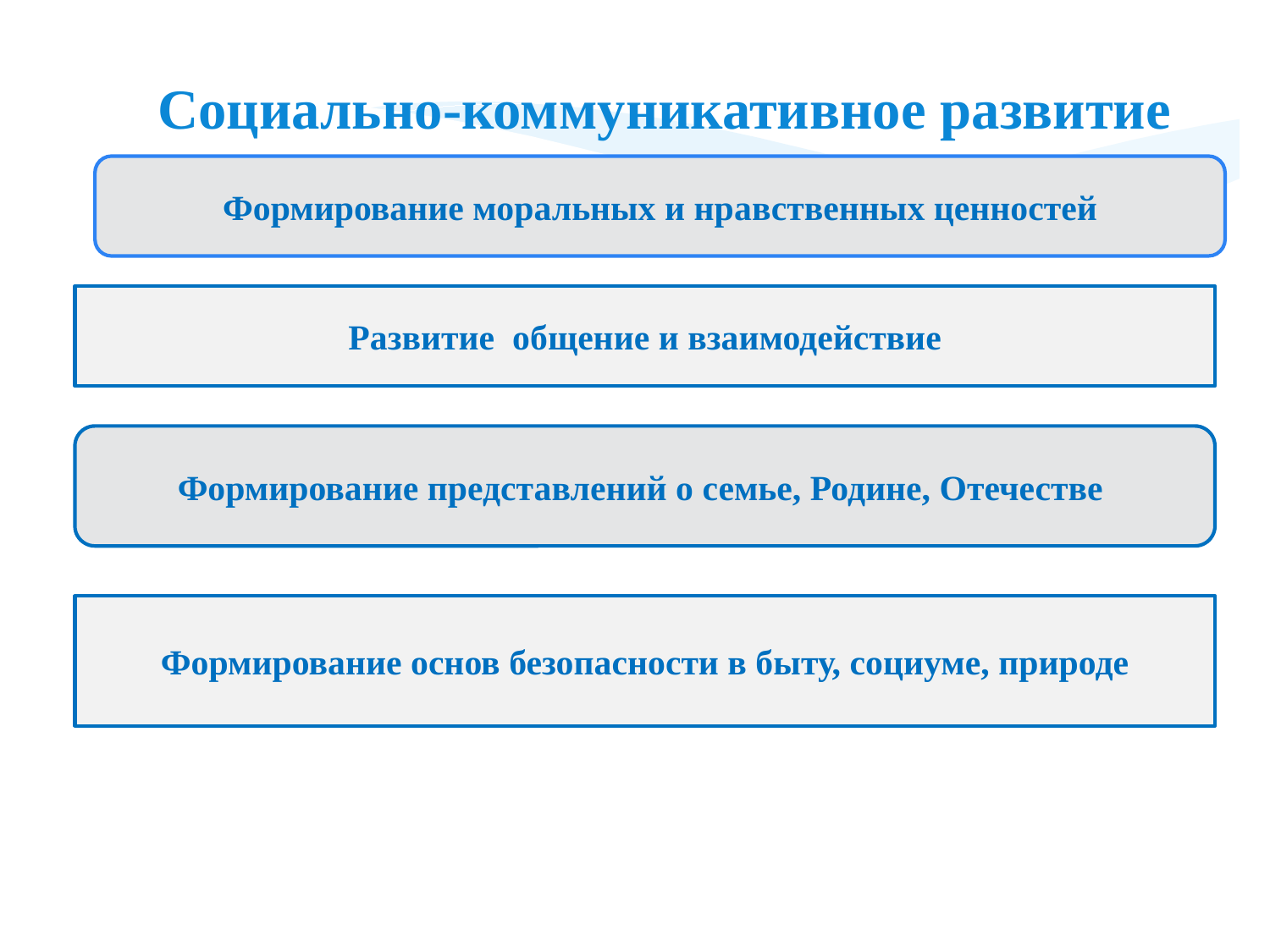

Социально-коммуникативное развитие
Формирование моральных и нравственных ценностей
Развитие  общение и взаимодействие
Формирование представлений о семье, Родине, Отечестве
Формирование основ безопасности в быту, социуме, природе